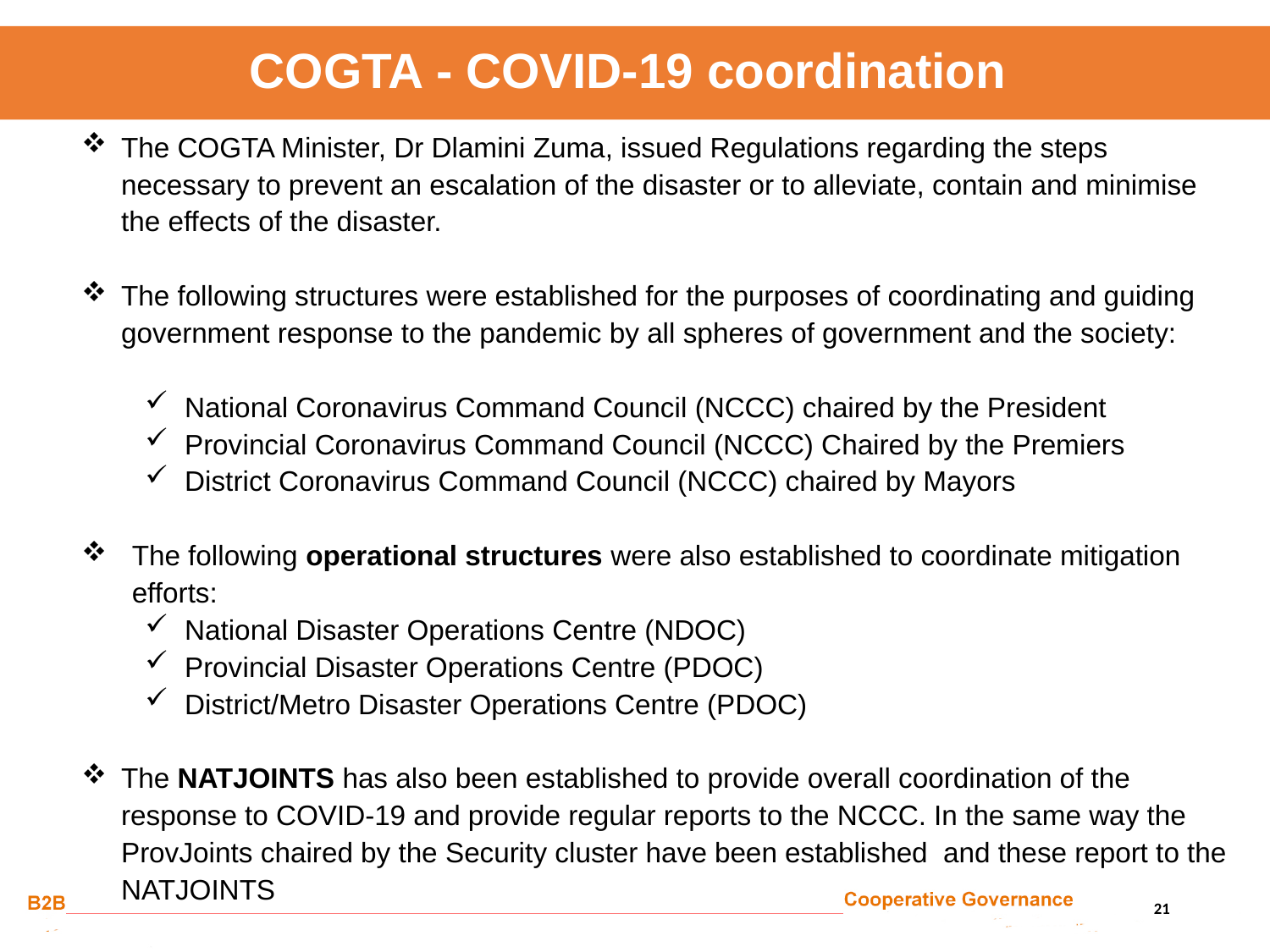

COGTA - COVID-19 coordination
The COGTA Minister, Dr Dlamini Zuma, issued Regulations regarding the steps necessary to prevent an escalation of the disaster or to alleviate, contain and minimise the effects of the disaster.

The following structures were established for the purposes of coordinating and guiding government response to the pandemic by all spheres of government and the society:

National Coronavirus Command Council (NCCC) chaired by the President
Provincial Coronavirus Command Council (NCCC) Chaired by the Premiers
District Coronavirus Command Council (NCCC) chaired by Mayors

The following operational structures were also established to coordinate mitigation efforts:
National Disaster Operations Centre (NDOC)
Provincial Disaster Operations Centre (PDOC)
District/Metro Disaster Operations Centre (PDOC)

The NATJOINTS has also been established to provide overall coordination of the response to COVID-19 and provide regular reports to the NCCC. In the same way the ProvJoints chaired by the Security cluster have been established  and these report to the NATJOINTS
21